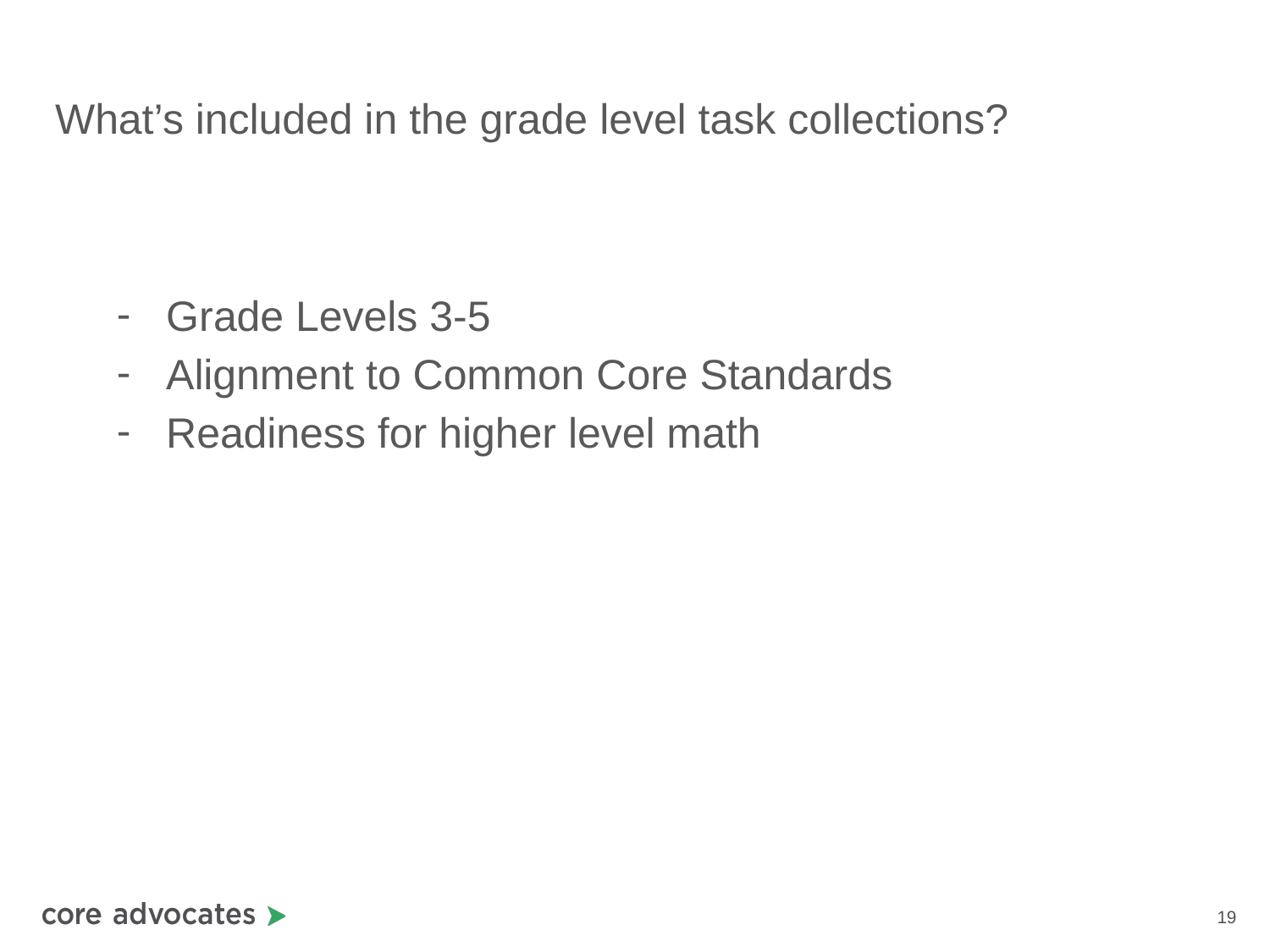

# What’s included in the grade level task collections?

Grade Levels 3-5
Alignment to Common Core Standards
Readiness for higher level math